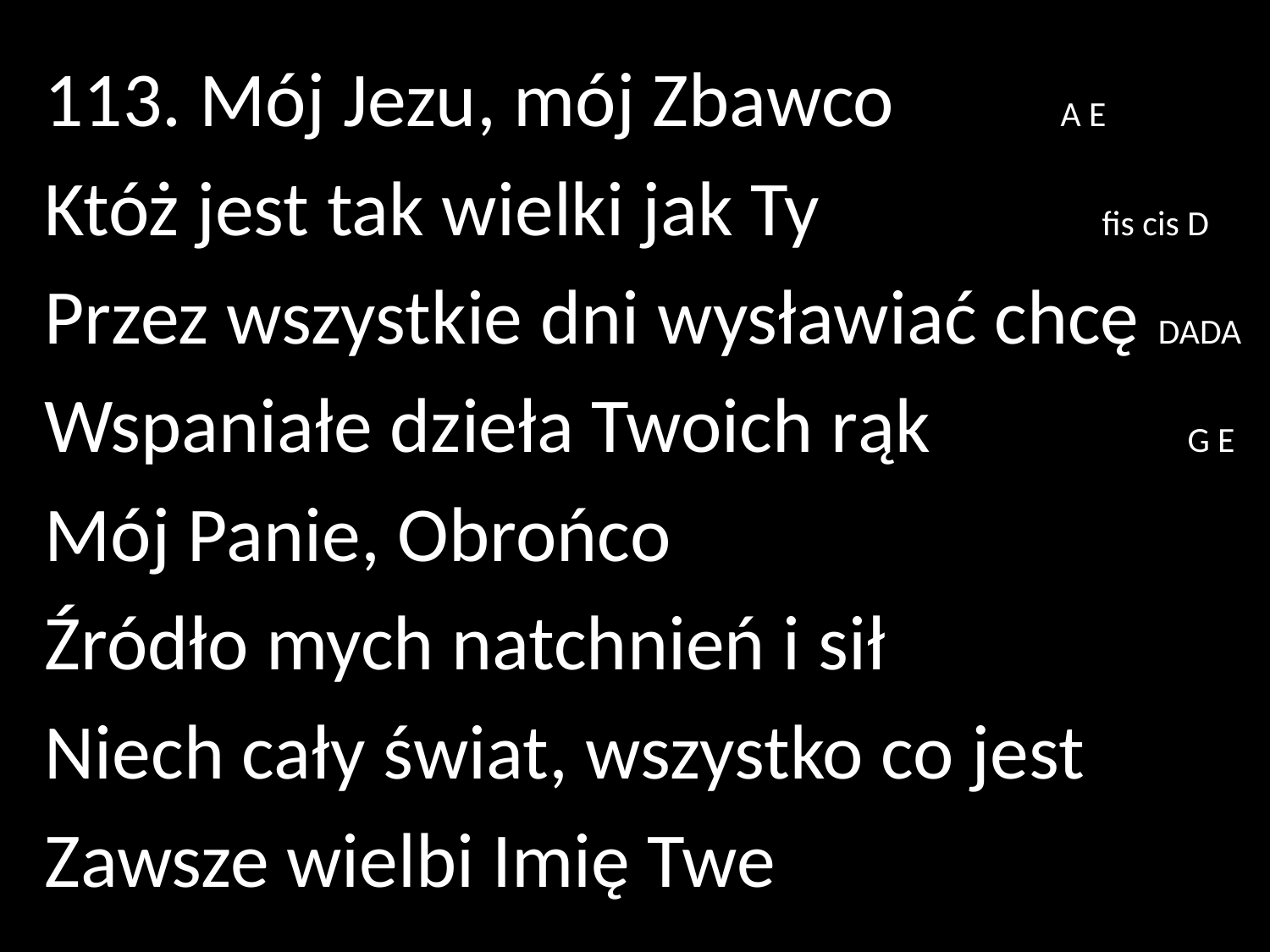

113. Mój Jezu, mój Zbawco       	A E
Któż jest tak wielki jak Ty                fis cis D
Przez wszystkie dni wysławiać chcę DADA
Wspaniałe dzieła Twoich rąk            	G E
Mój Panie, Obrońco
Źródło mych natchnień i sił
Niech cały świat, wszystko co jest
Zawsze wielbi Imię Twe